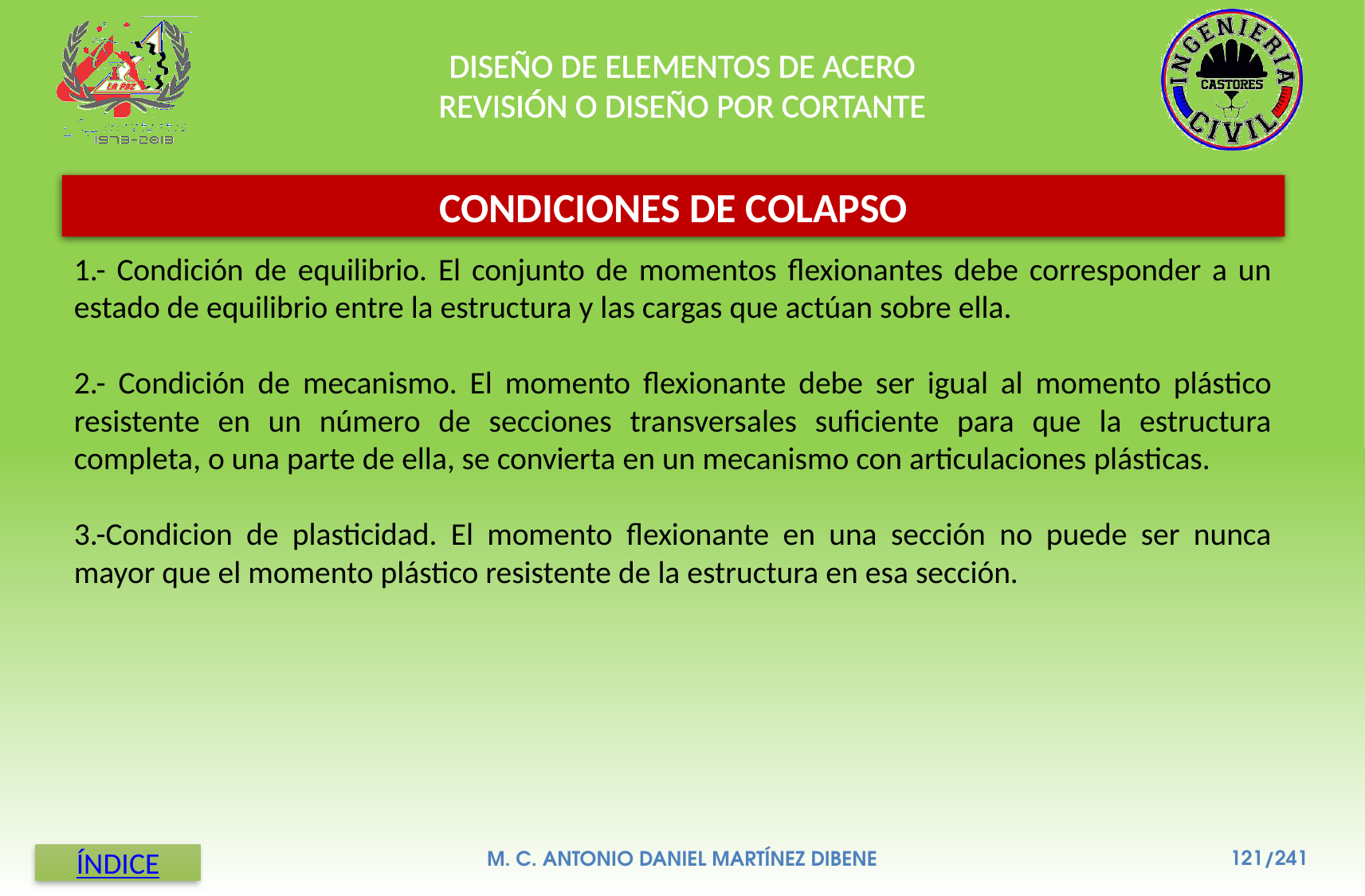

DISEÑO DE ELEMENTOS DE ACERO
REVISIÓN O DISEÑO POR CORTANTE
CONDICIONES DE COLAPSO
1.- Condición de equilibrio. El conjunto de momentos flexionantes debe corresponder a un estado de equilibrio entre la estructura y las cargas que actúan sobre ella.

2.- Condición de mecanismo. El momento flexionante debe ser igual al momento plástico resistente en un número de secciones transversales suficiente para que la estructura completa, o una parte de ella, se convierta en un mecanismo con articulaciones plásticas.

3.-Condicion de plasticidad. El momento flexionante en una sección no puede ser nunca mayor que el momento plástico resistente de la estructura en esa sección.
M. C. ANTONIO DANIEL MARTÍNEZ DIBENE
ÍNDICE